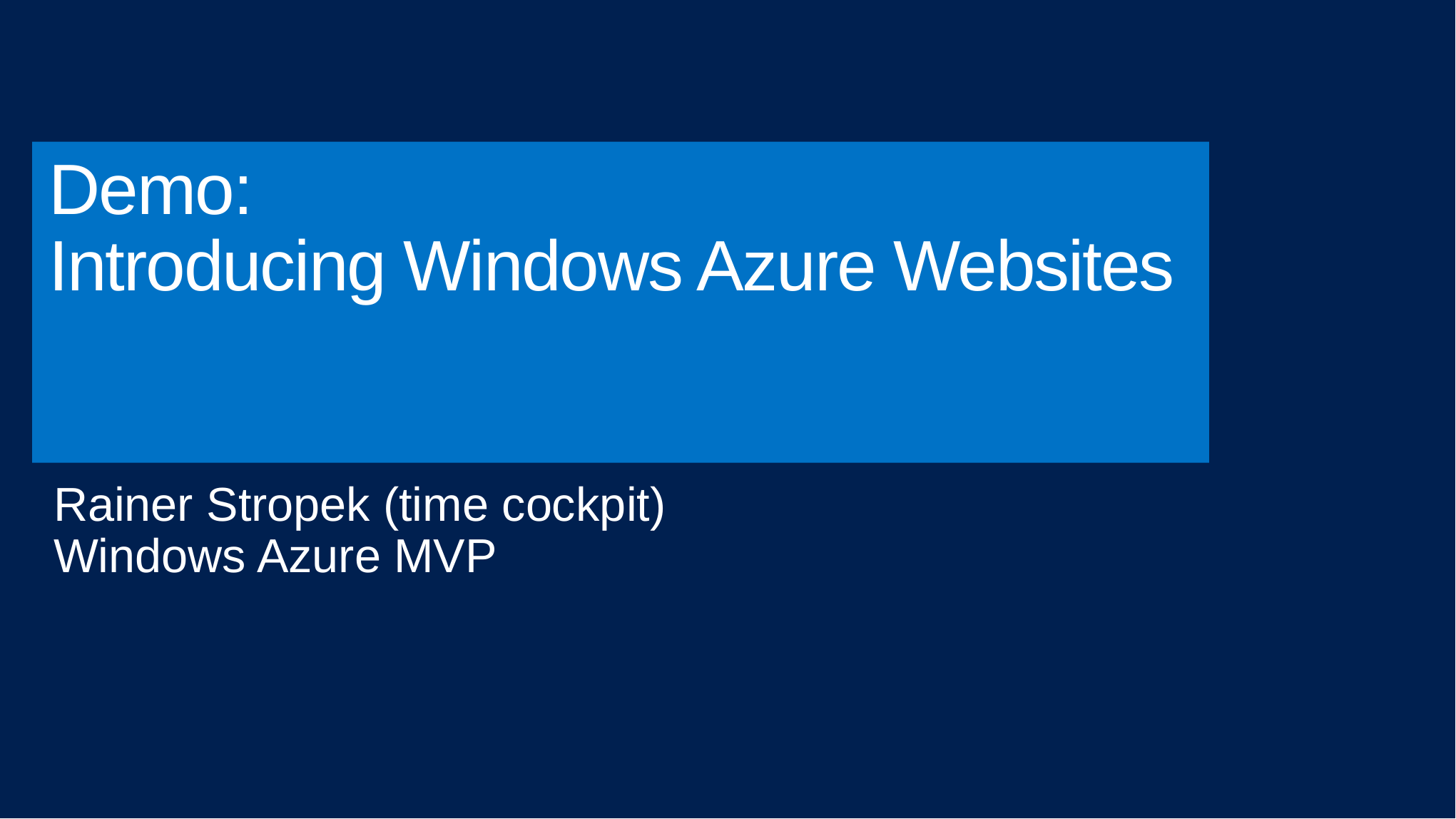

# Demo: Introducing Windows Azure Websites
Rainer Stropek (time cockpit)
Windows Azure MVP